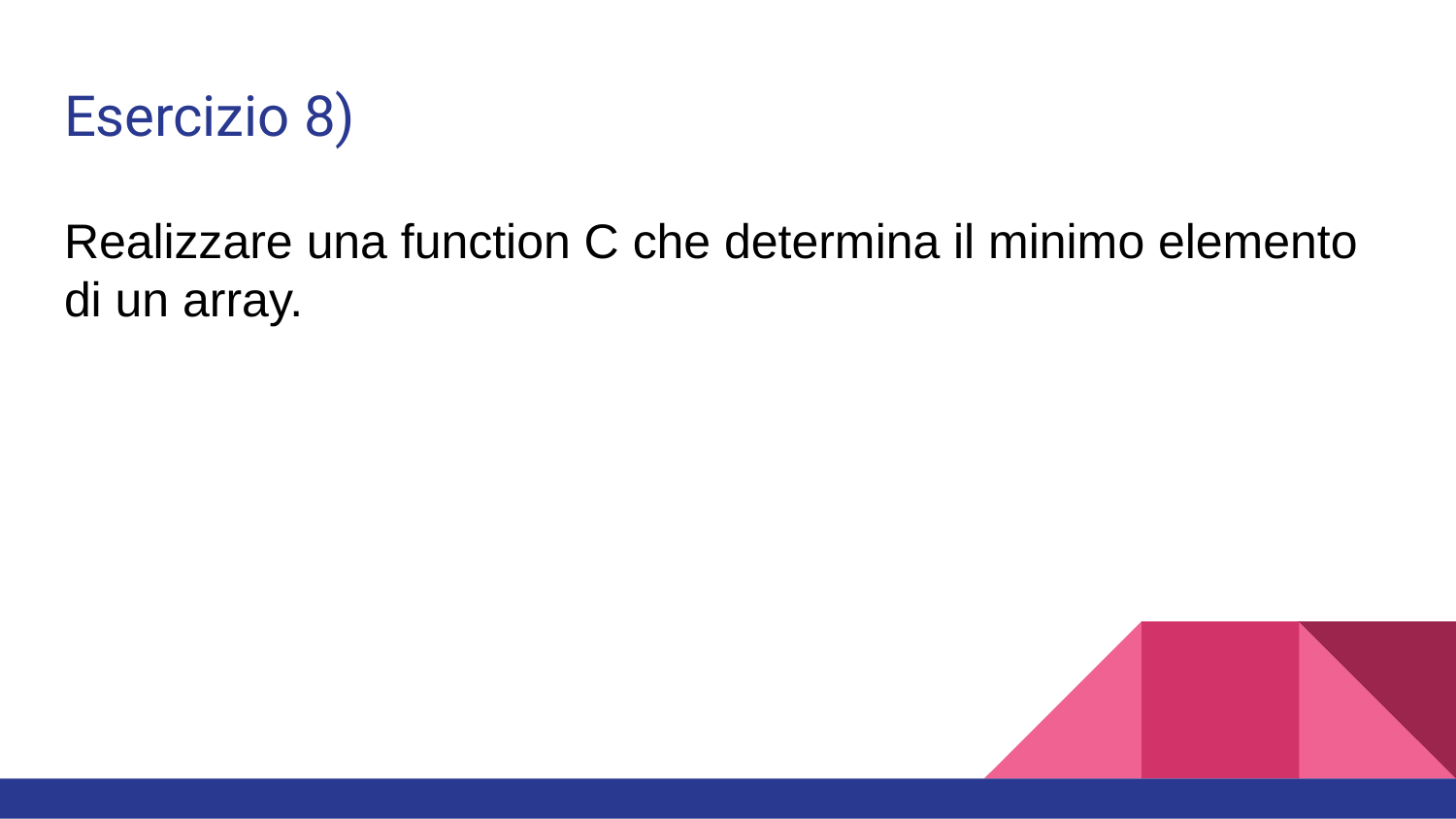

# Esercizio 8)
Realizzare una function C che determina il minimo elemento di un array.